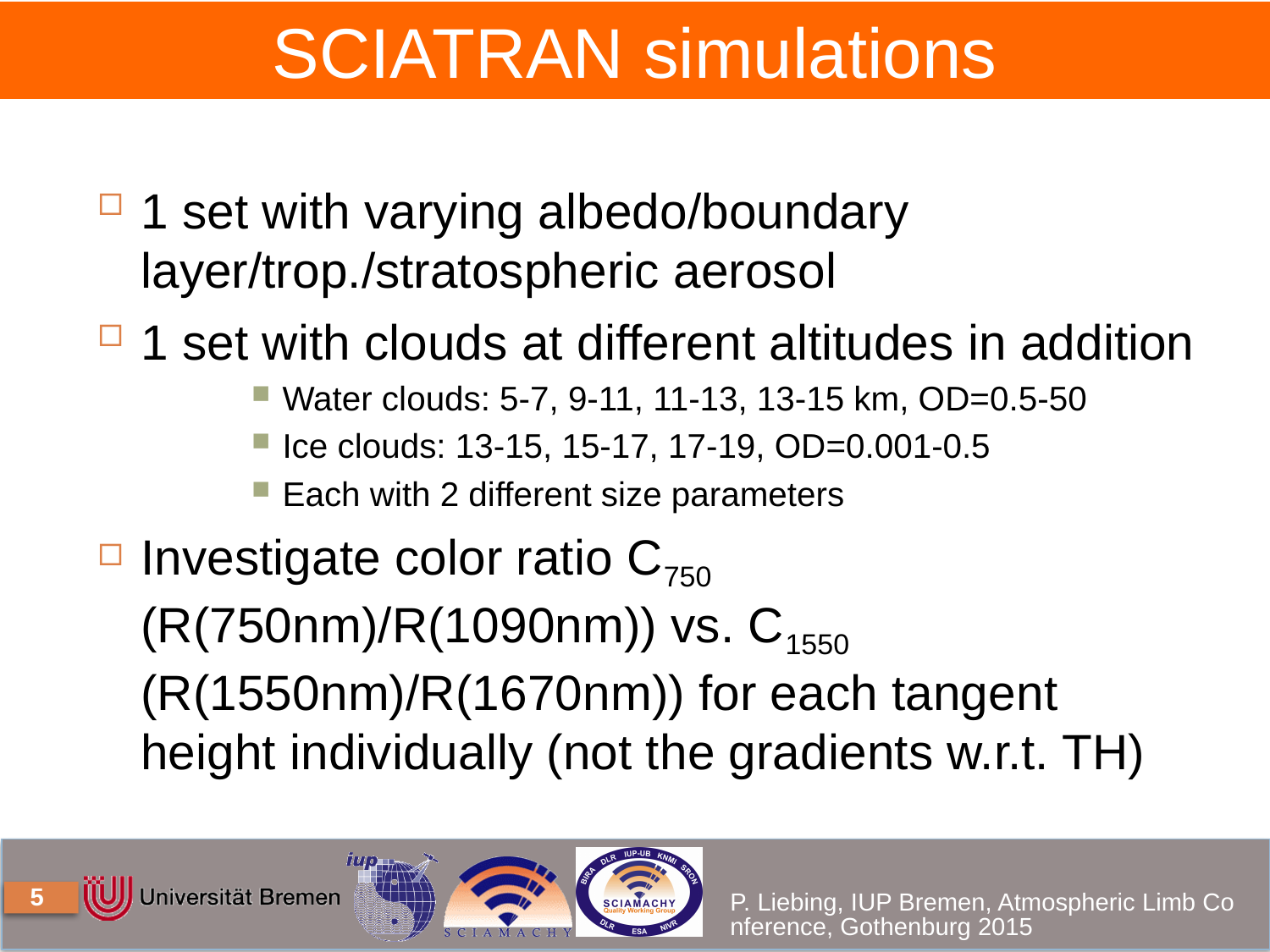

# SCIATRAN simulations
1 set with varying albedo/boundary layer/trop./stratospheric aerosol
1 set with clouds at different altitudes in addition
Water clouds: 5-7, 9-11, 11-13, 13-15 km, OD=0.5-50
Ice clouds: 13-15, 15-17, 17-19, OD=0.001-0.5
Each with 2 different size parameters
Investigate color ratio C750 (R(750nm)/R(1090nm)) vs. C1550 (R(1550nm)/R(1670nm)) for each tangent height individually (not the gradients w.r.t. TH)

5
P. Liebing, IUP Bremen, Atmospheric Limb Conference, Gothenburg 2015